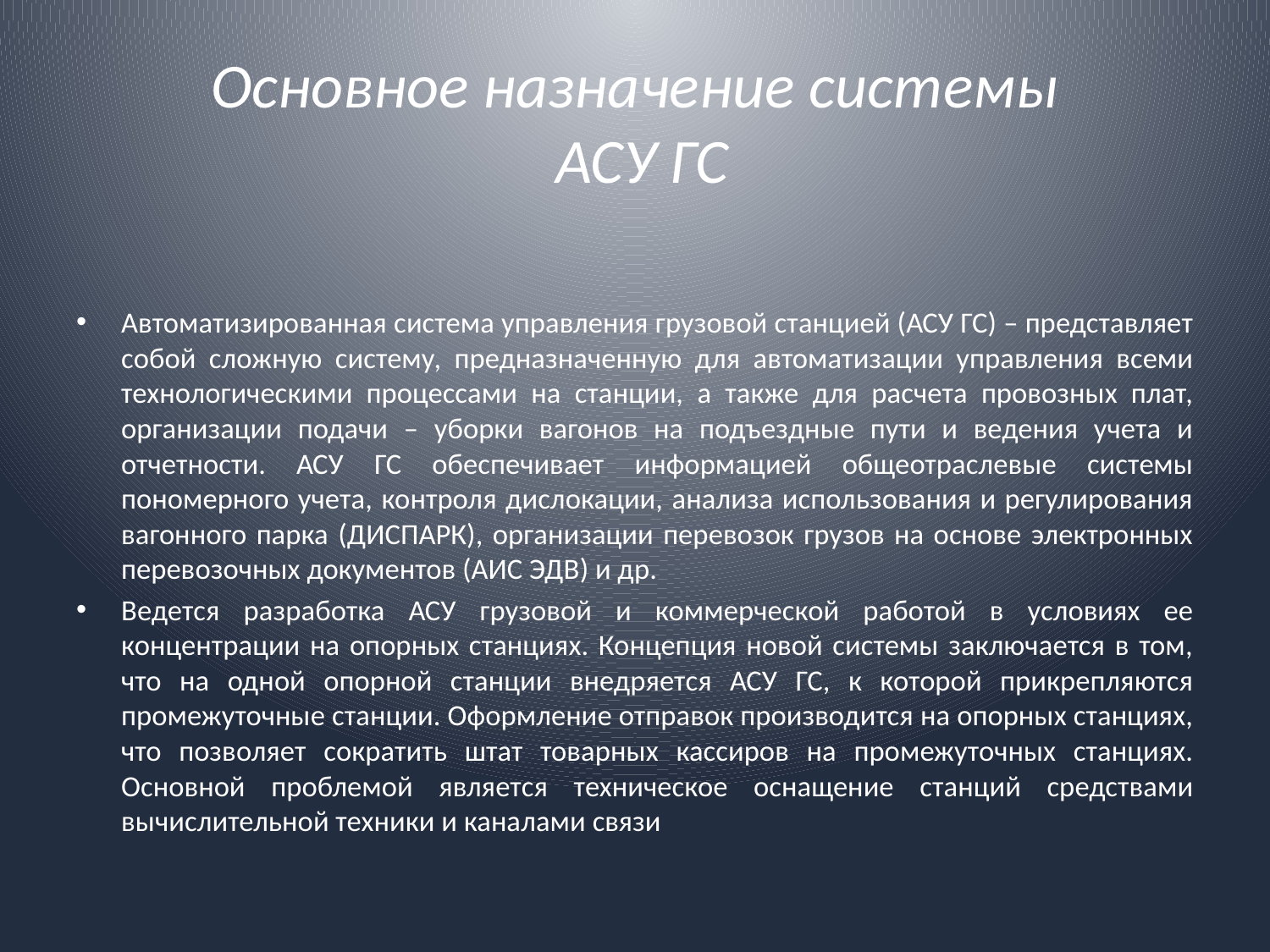

# Основное назначение системы АСУ ГС
Автоматизированная система управления грузовой станцией (АСУ ГС) – представляет собой сложную систему, предназначенную для автоматизации управления всеми технологическими процессами на станции, а также для расчета провозных плат, организации подачи – уборки вагонов на подъездные пути и ведения учета и отчетности. АСУ ГС обеспечивает информацией общеотраслевые системы пономерного учета, контроля дислокации, анализа использования и регулирования вагонного парка (ДИСПАРК), организации перевозок грузов на основе электронных перевозочных документов (АИС ЭДВ) и др.
Ведется разработка АСУ грузовой и коммерческой работой в условиях ее концентрации на опорных станциях. Концепция новой системы заключается в том, что на одной опорной станции внедряется АСУ ГС, к которой прикрепляются промежуточные станции. Оформление отправок производится на опорных станциях, что позволяет сократить штат товарных кассиров на промежуточных станциях. Основной проблемой является техническое оснащение станций средствами вычислительной техники и каналами связи